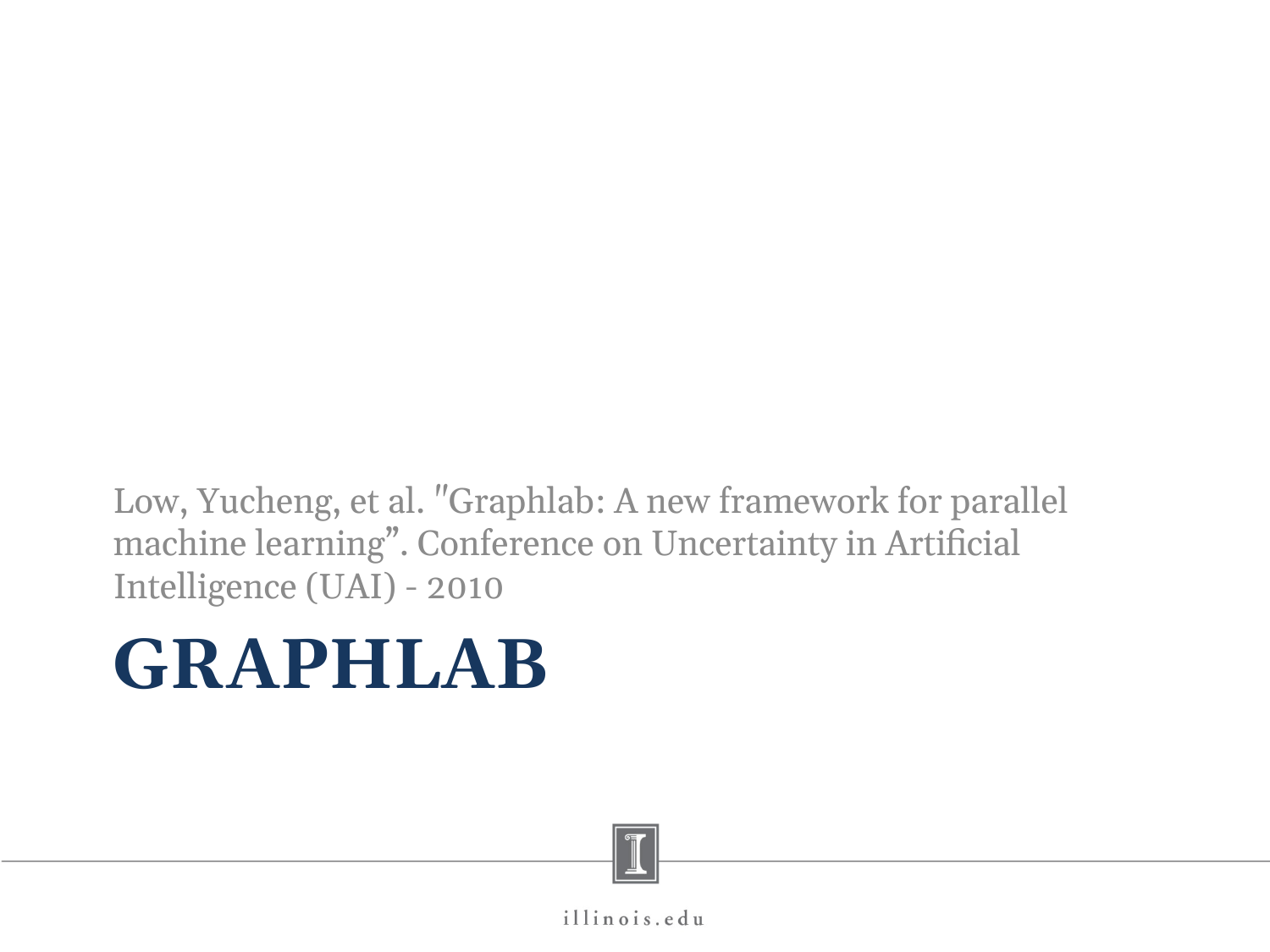

Low, Yucheng, et al. "Graphlab: A new framework for parallel machine learning”. Conference on Uncertainty in Artificial Intelligence (UAI) - 2010
# GraphLab